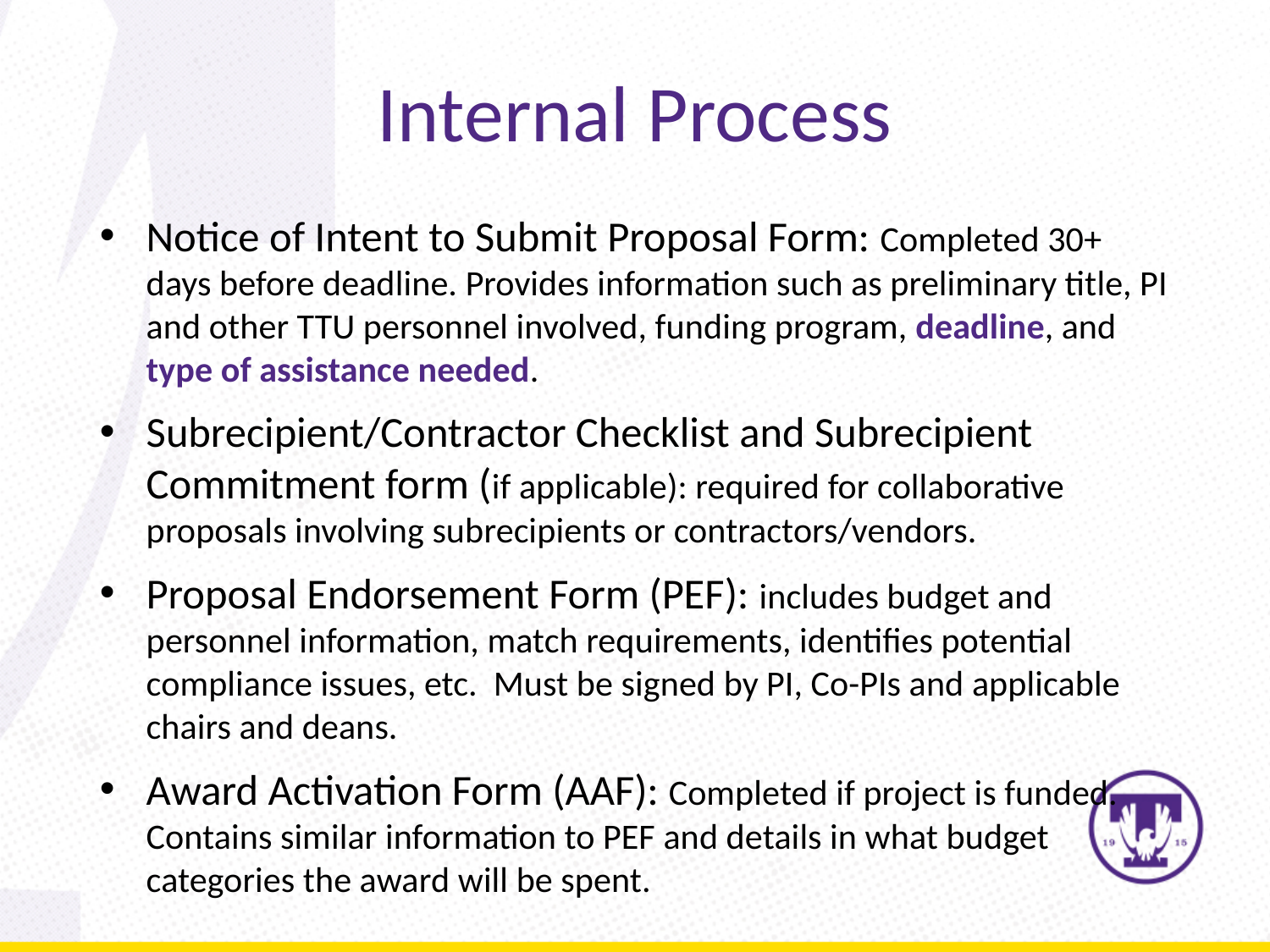

# Internal Process
Notice of Intent to Submit Proposal Form: Completed 30+ days before deadline. Provides information such as preliminary title, PI and other TTU personnel involved, funding program, deadline, and type of assistance needed.
Subrecipient/Contractor Checklist and Subrecipient Commitment form (if applicable): required for collaborative proposals involving subrecipients or contractors/vendors.
Proposal Endorsement Form (PEF): includes budget and personnel information, match requirements, identifies potential compliance issues, etc.  Must be signed by PI, Co-PIs and applicable chairs and deans.
Award Activation Form (AAF): Completed if project is funded. Contains similar information to PEF and details in what budget categories the award will be spent.